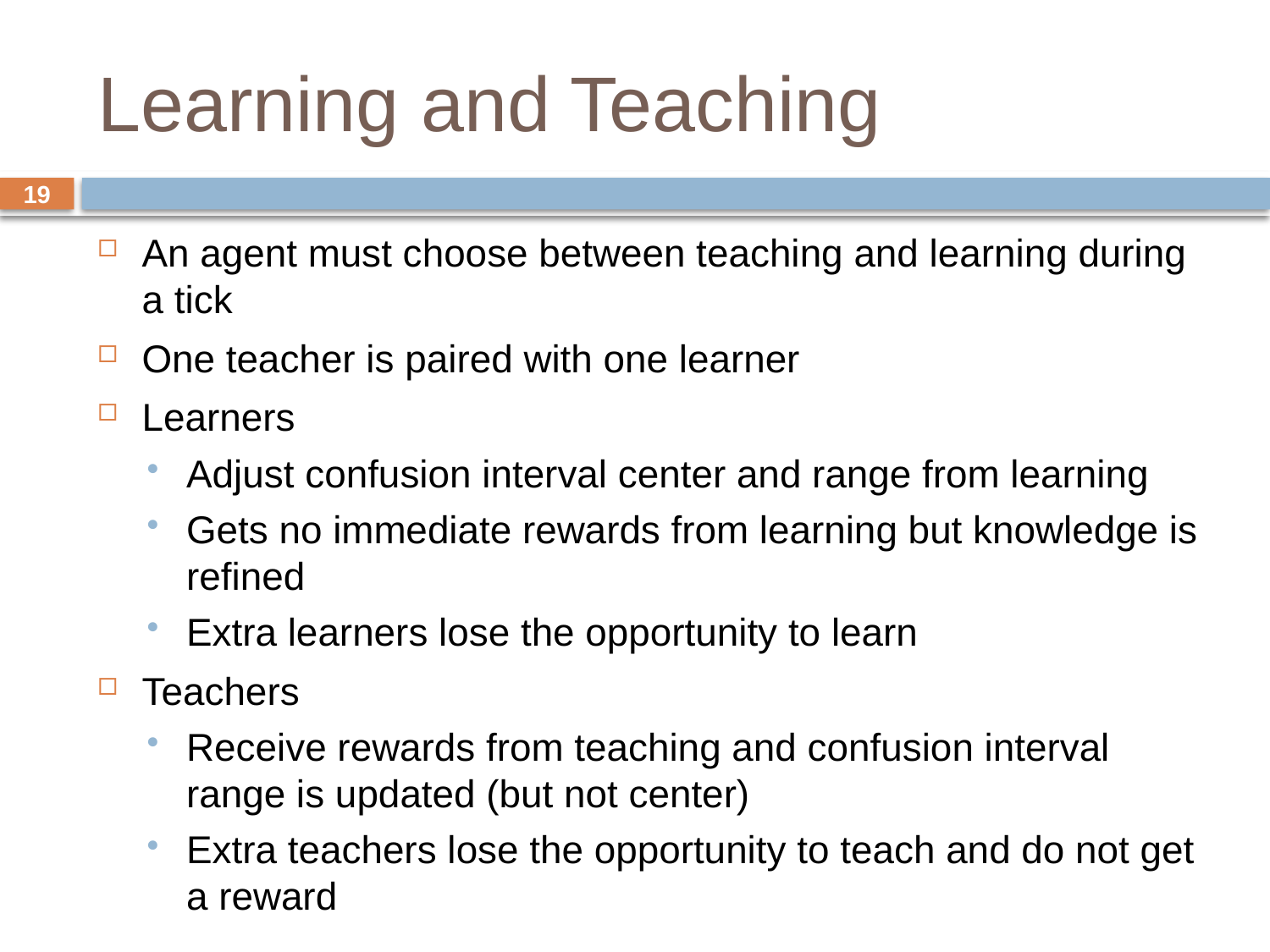

# Learning and Teaching
19
An agent must choose between teaching and learning during a tick
One teacher is paired with one learner
Learners
Adjust confusion interval center and range from learning
Gets no immediate rewards from learning but knowledge is refined
Extra learners lose the opportunity to learn
Teachers
Receive rewards from teaching and confusion interval range is updated (but not center)
Extra teachers lose the opportunity to teach and do not get a reward